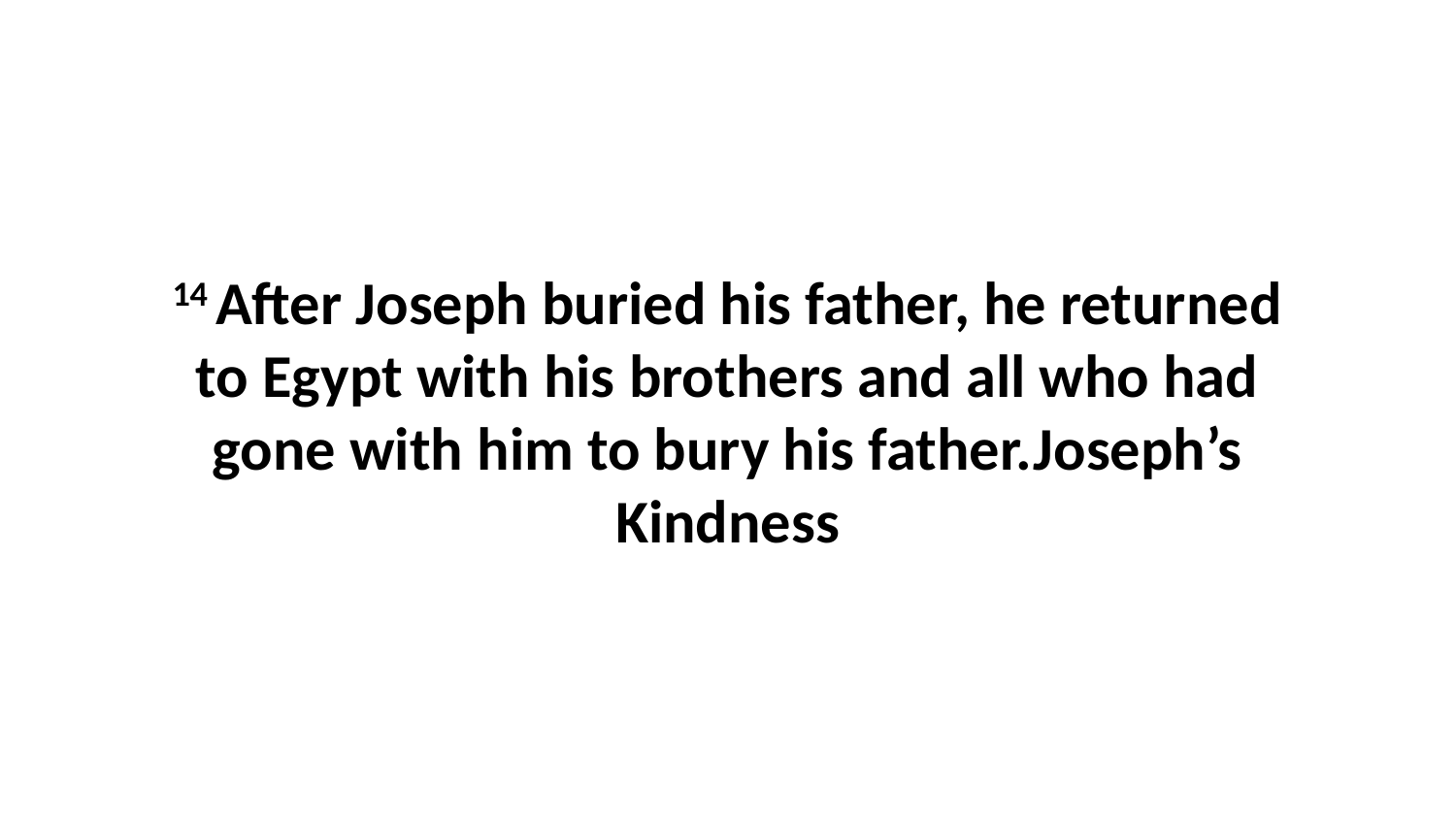

14 After Joseph buried his father, he returned to Egypt with his brothers and all who had gone with him to bury his father.Joseph’s Kindness